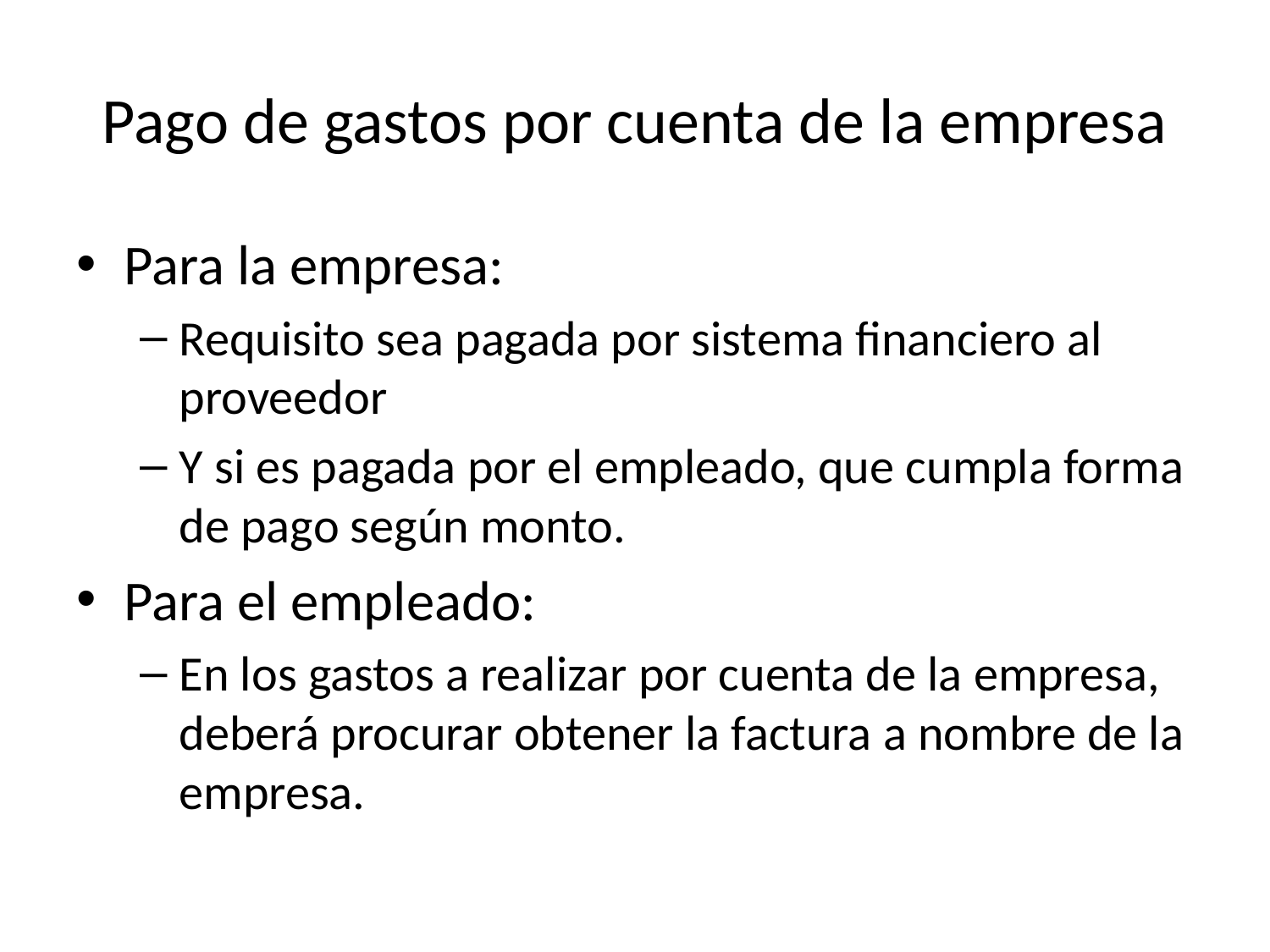

# Pago de gastos por cuenta de la empresa
Para la empresa:
Requisito sea pagada por sistema financiero al proveedor
Y si es pagada por el empleado, que cumpla forma de pago según monto.
Para el empleado:
En los gastos a realizar por cuenta de la empresa, deberá procurar obtener la factura a nombre de la empresa.